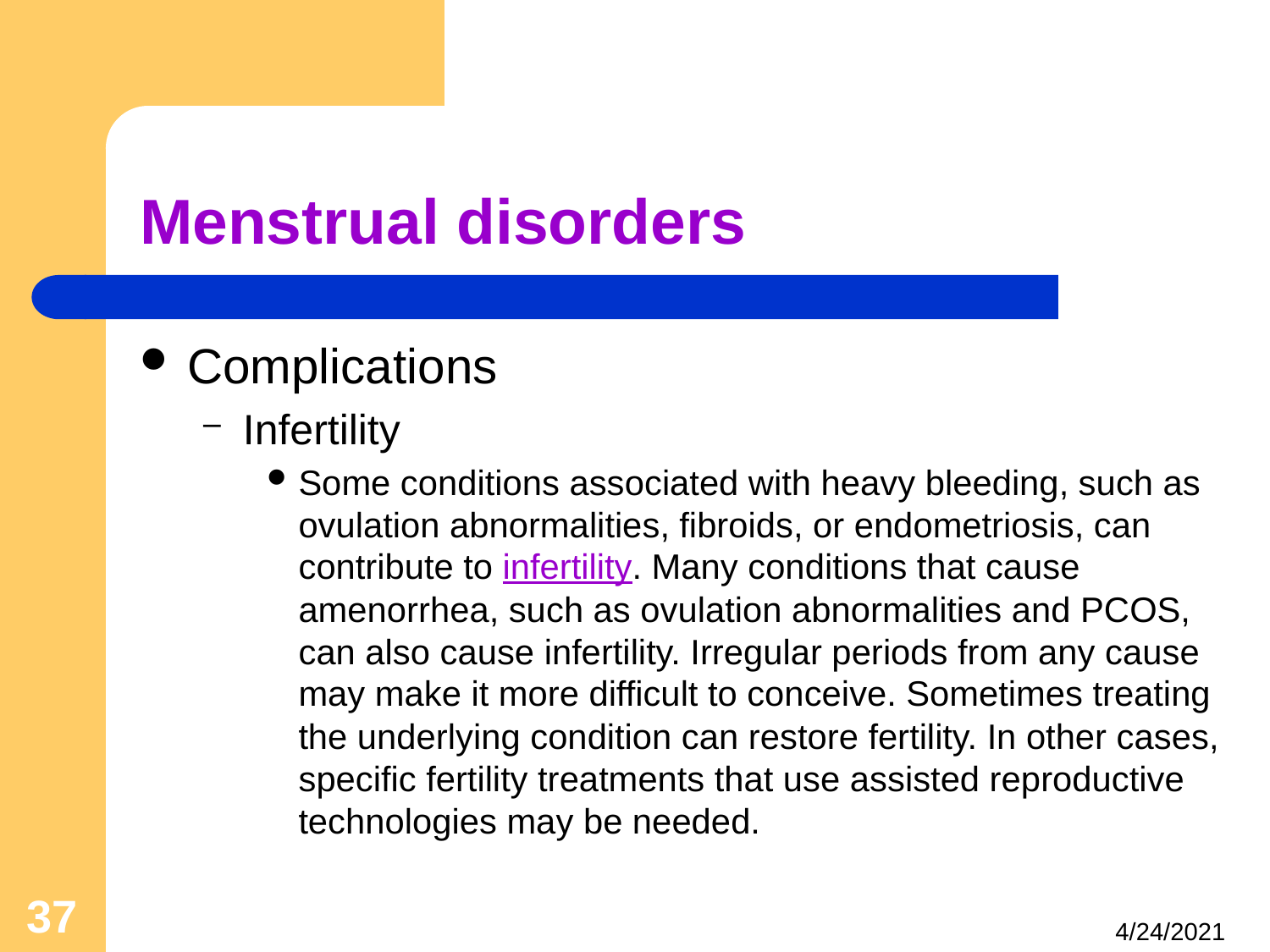

# Menstrual disorders
Complications
Infertility
Some conditions associated with heavy bleeding, such as ovulation abnormalities, fibroids, or endometriosis, can contribute to infertility. Many conditions that cause amenorrhea, such as ovulation abnormalities and PCOS, can also cause infertility. Irregular periods from any cause may make it more difficult to conceive. Sometimes treating the underlying condition can restore fertility. In other cases, specific fertility treatments that use assisted reproductive technologies may be needed.
37
4/24/2021